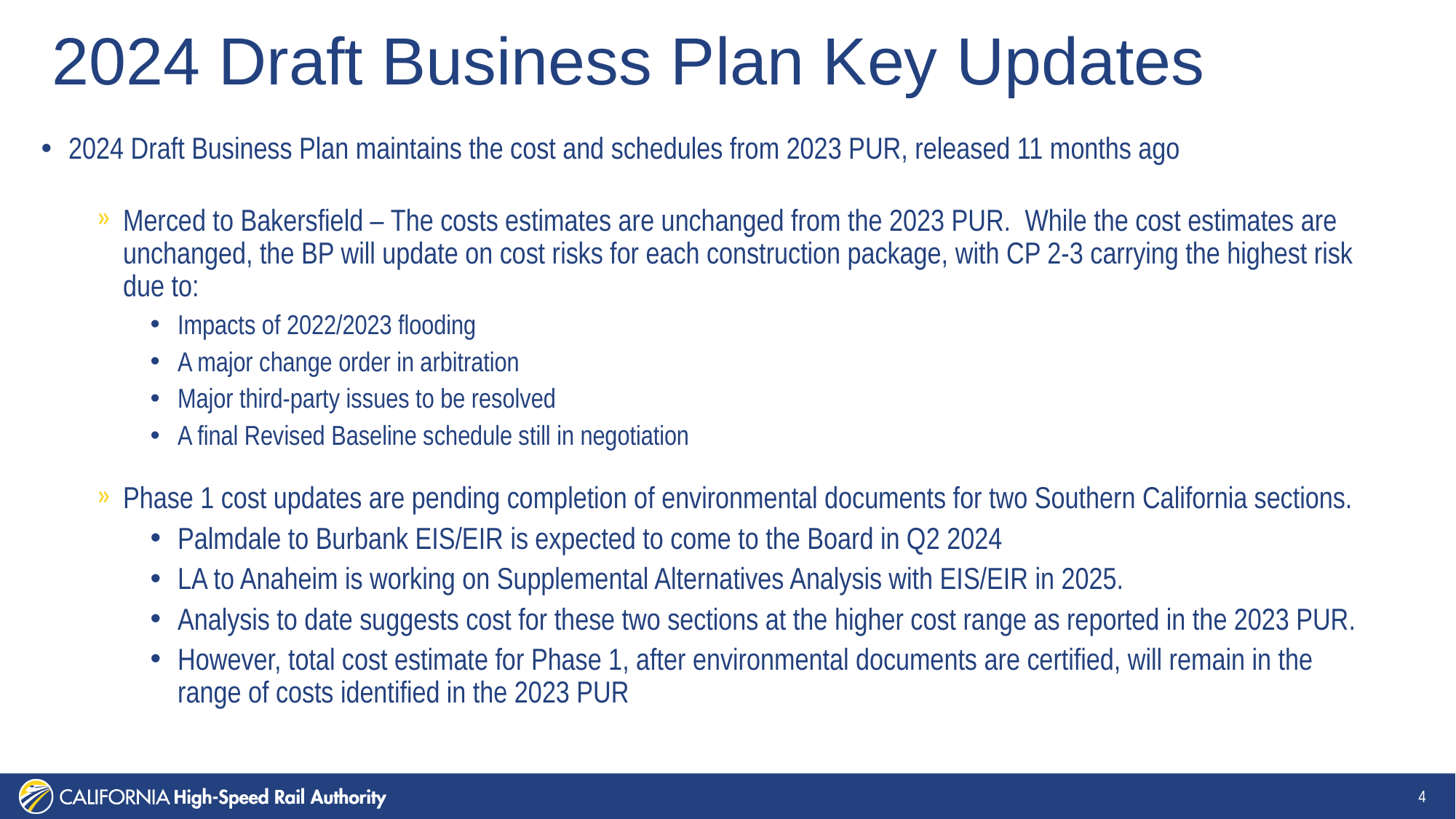

# 2024 Draft Business Plan Key Updates
2024 Draft Business Plan maintains the cost and schedules from 2023 PUR, released 11 months ago

Merced to Bakersfield – The costs estimates are unchanged from the 2023 PUR.  While the cost estimates are unchanged, the BP will update on cost risks for each construction package, with CP 2-3 carrying the highest risk due to:
Impacts of 2022/2023 flooding
A major change order in arbitration
Major third-party issues to be resolved
A final Revised Baseline schedule still in negotiation

Phase 1 cost updates are pending completion of environmental documents for two Southern California sections.
Palmdale to Burbank EIS/EIR is expected to come to the Board in Q2 2024
LA to Anaheim is working on Supplemental Alternatives Analysis with EIS/EIR in 2025.
Analysis to date suggests cost for these two sections at the higher cost range as reported in the 2023 PUR.
However, total cost estimate for Phase 1, after environmental documents are certified, will remain in the range of costs identified in the 2023 PUR
4